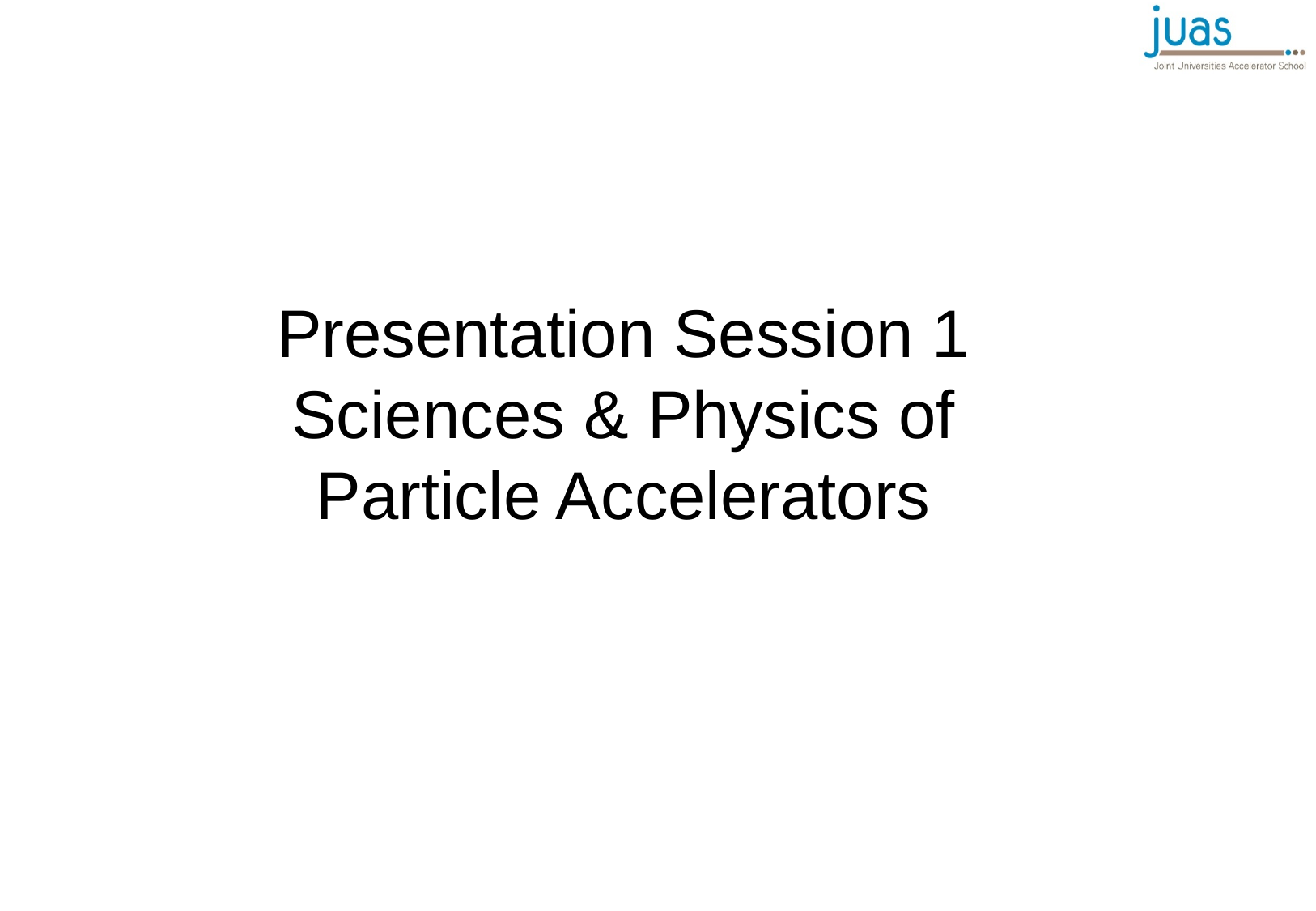

Presentation Session 1
Sciences & Physics of Particle Accelerators